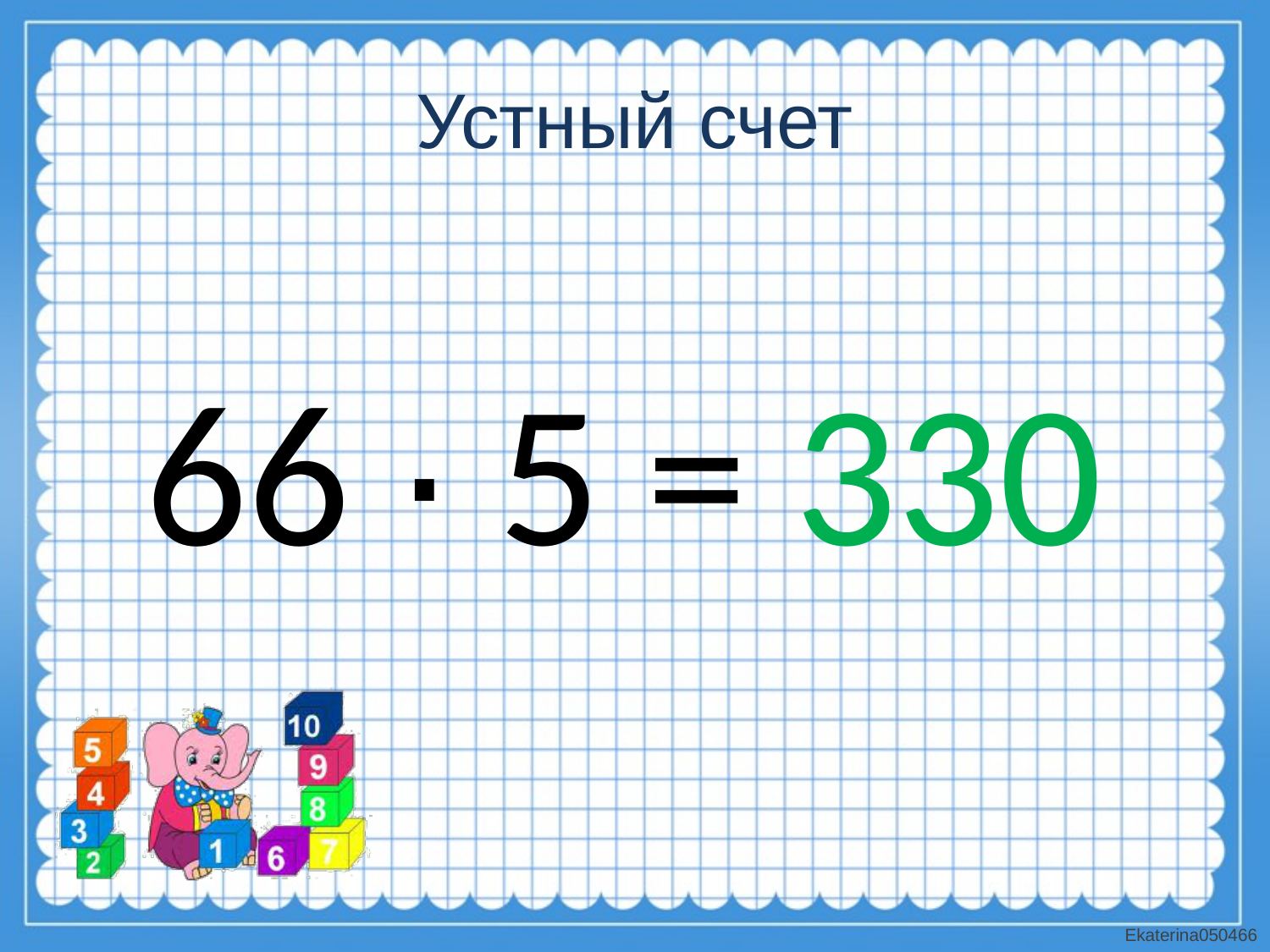

# Устный счет
66 ∙ 5 = 330